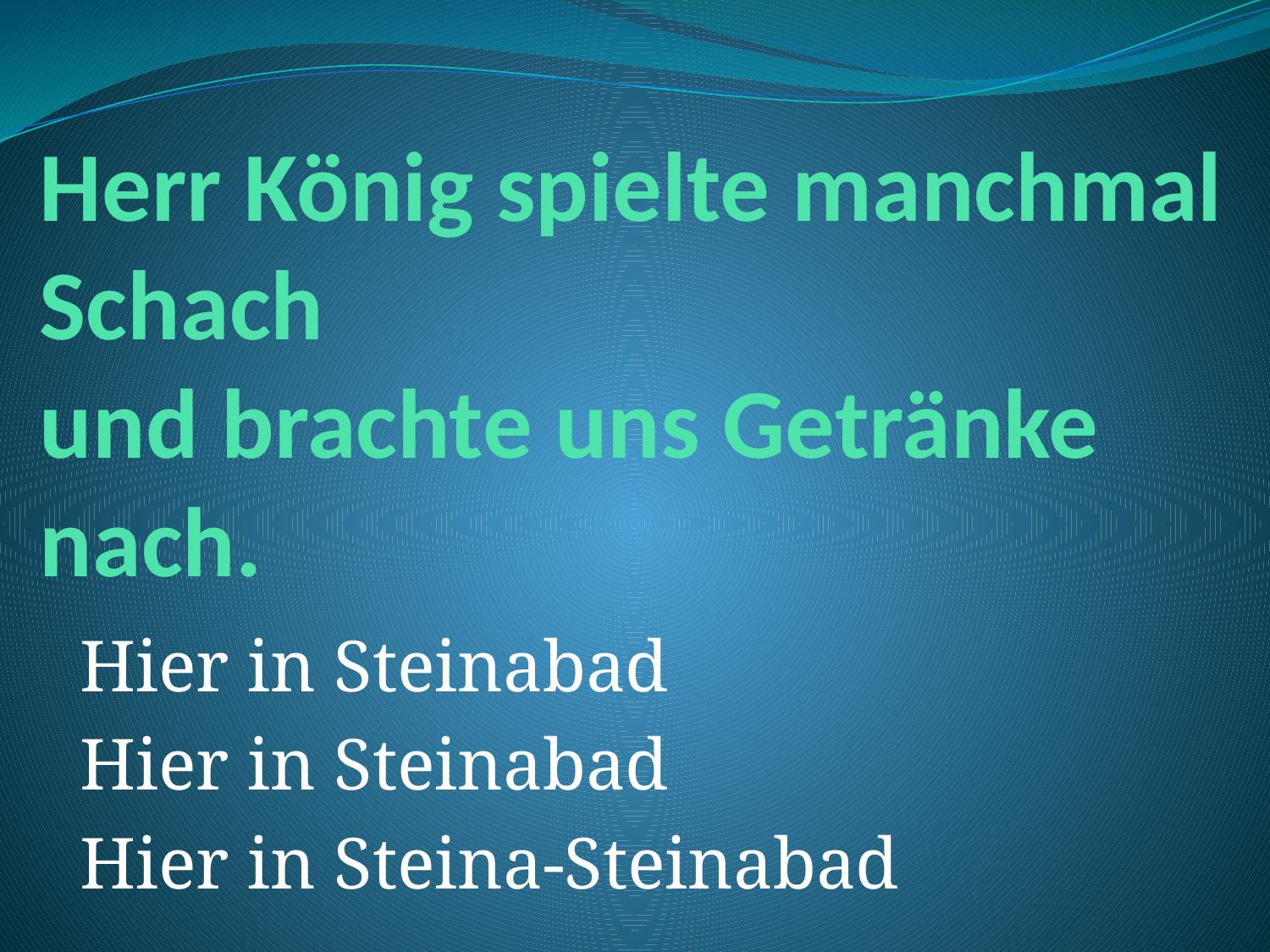

# Herr König spielte manchmal Schach und brachte uns Getränke nach.
Hier in Steinabad
Hier in Steinabad
Hier in Steina-Steinabad